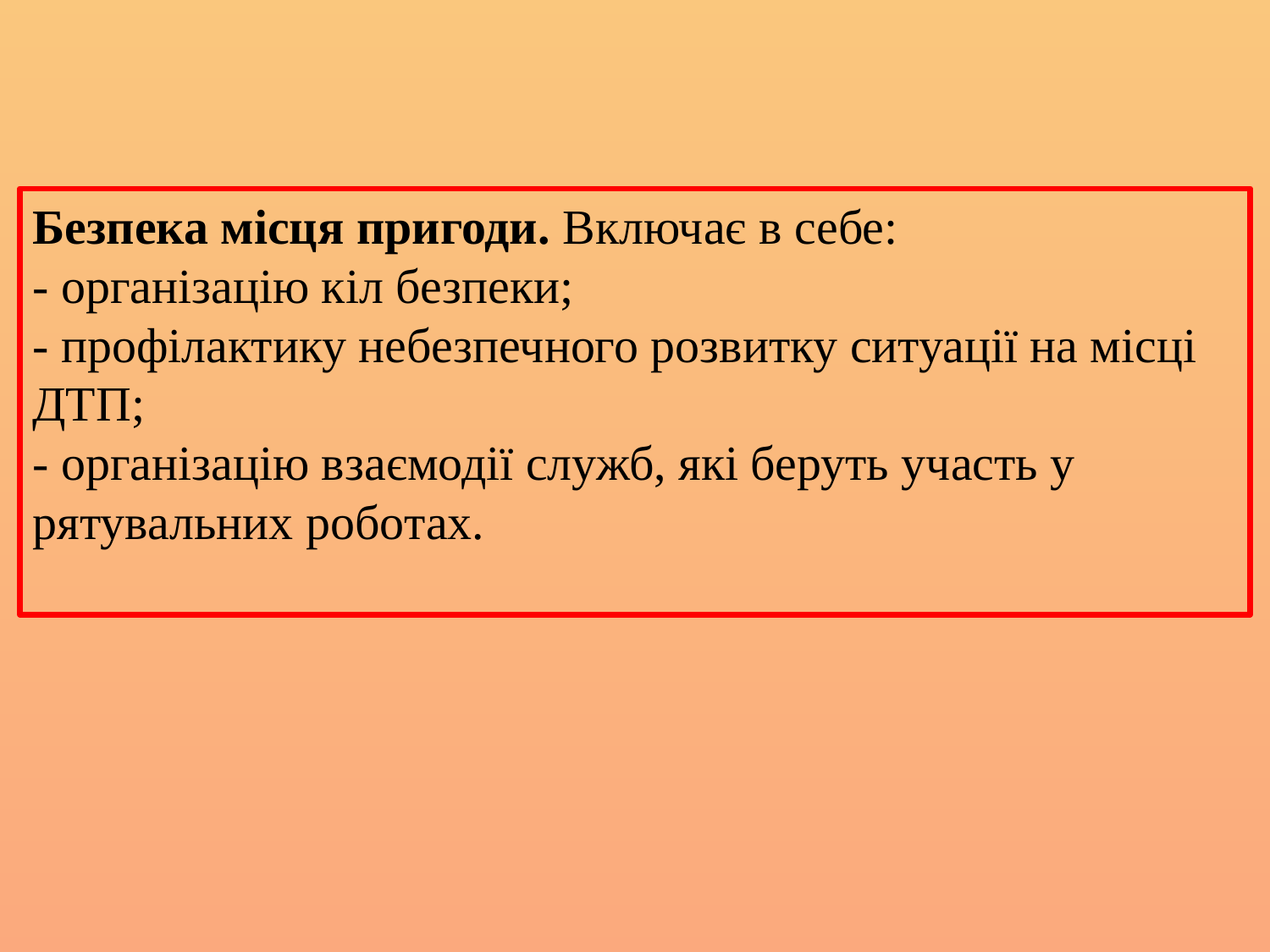

# Безпека місця пригоди. Включає в себе: - організацію кіл безпеки; - профілактику небезпечного розвитку ситуації на місці ДТП; - організацію взаємодії служб, які беруть участь у рятувальних роботах.